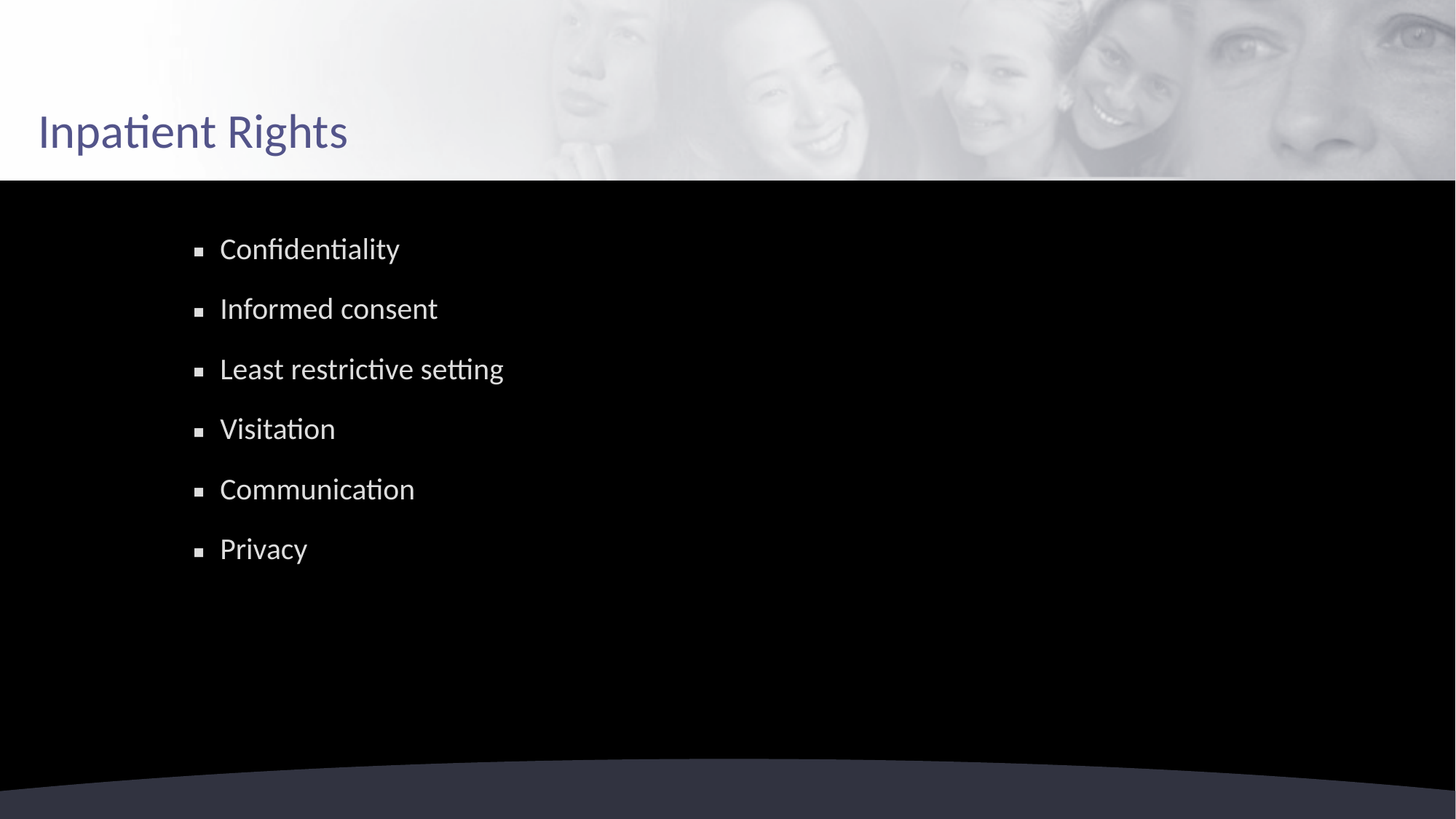

# Inpatient Rights
Confidentiality
Informed consent
Least restrictive setting
Visitation
Communication
Privacy